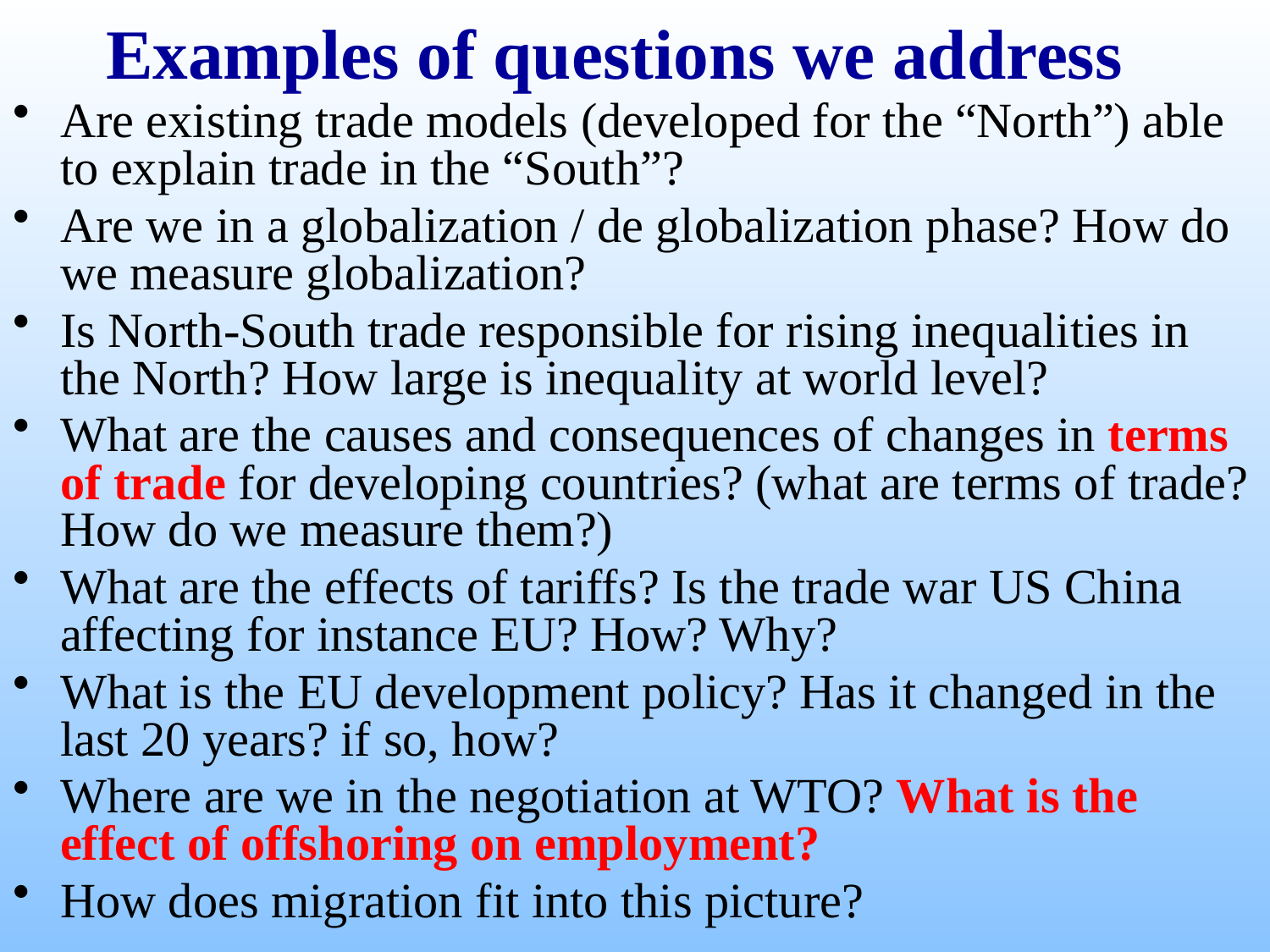

# Examples of questions we address
Are existing trade models (developed for the “North”) able to explain trade in the “South”?
Are we in a globalization / de globalization phase? How do we measure globalization?
Is North-South trade responsible for rising inequalities in the North? How large is inequality at world level?
What are the causes and consequences of changes in terms of trade for developing countries? (what are terms of trade? How do we measure them?)
What are the effects of tariffs? Is the trade war US China affecting for instance EU? How? Why?
What is the EU development policy? Has it changed in the last 20 years? if so, how?
Where are we in the negotiation at WTO? What is the effect of offshoring on employment?
How does migration fit into this picture?